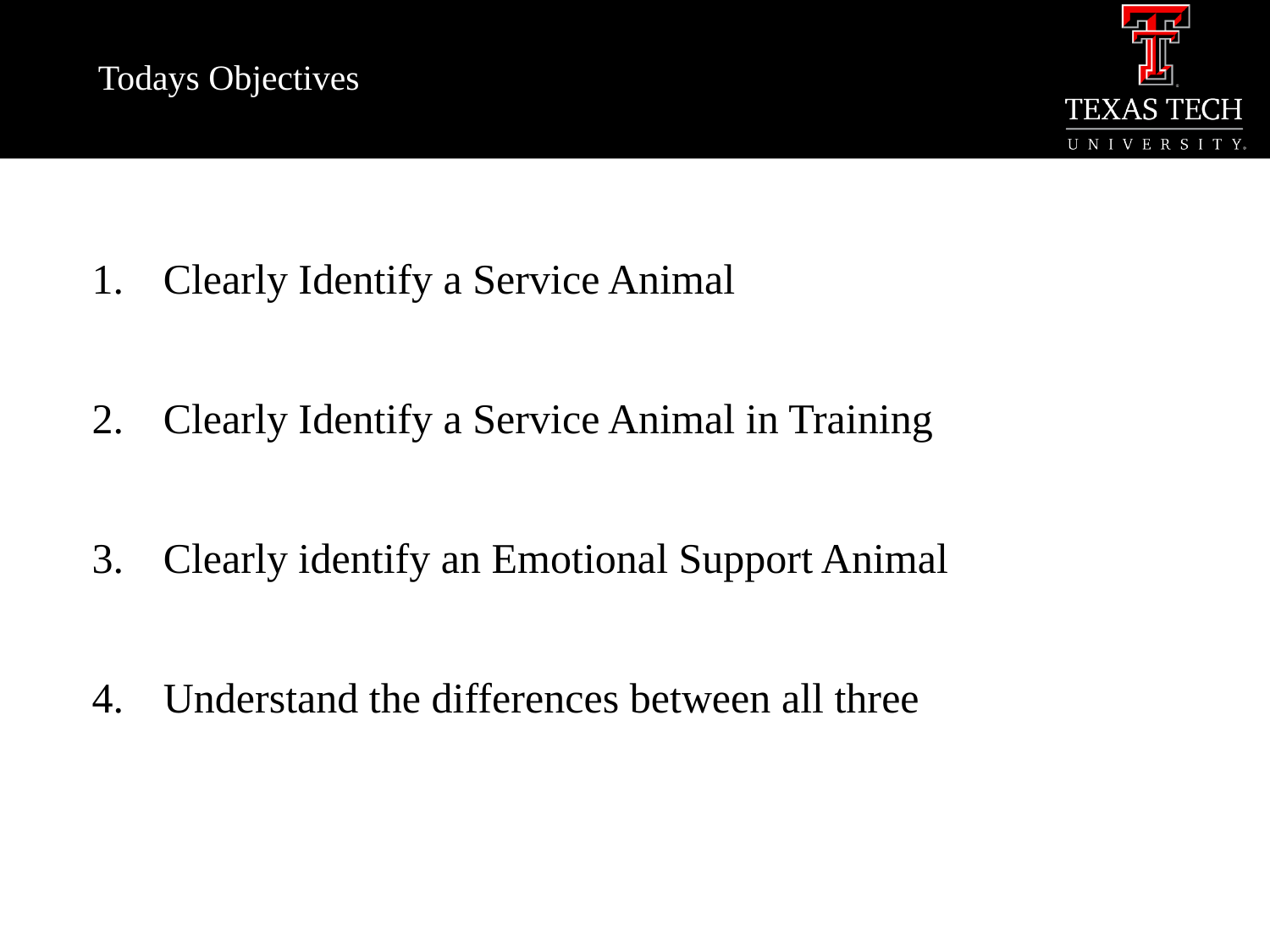

# Todays Objectives

Clearly Identify a Service Animal

Clearly Identify a Service Animal in Training

Clearly identify an Emotional Support Animal

Understand the differences between all three